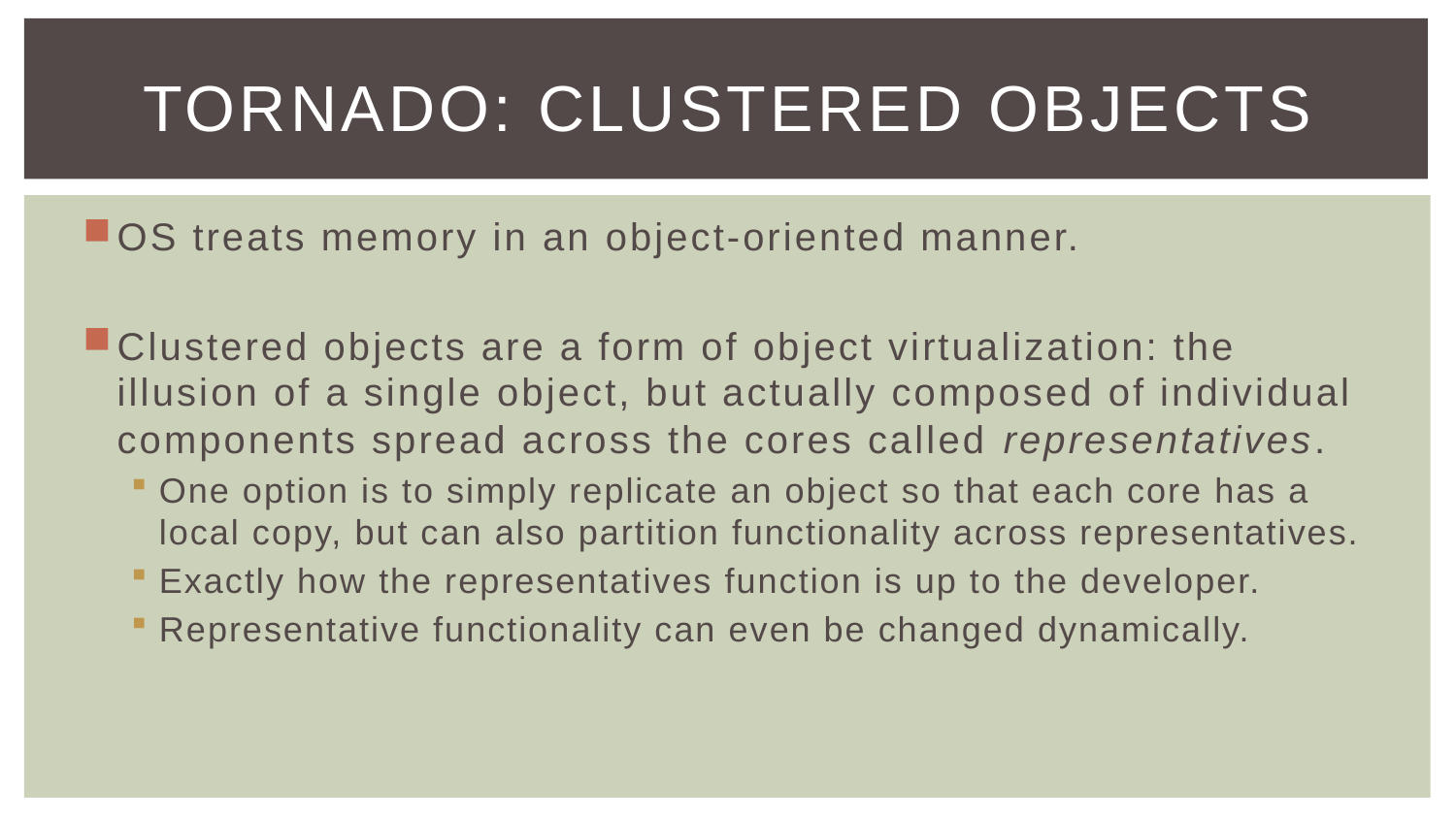

# Tornado: Clustered Objects
OS treats memory in an object-oriented manner.

Clustered objects are a form of object virtualization: the illusion of a single object, but actually composed of individual components spread across the cores called representatives.
One option is to simply replicate an object so that each core has a local copy, but can also partition functionality across representatives.
Exactly how the representatives function is up to the developer.
Representative functionality can even be changed dynamically.